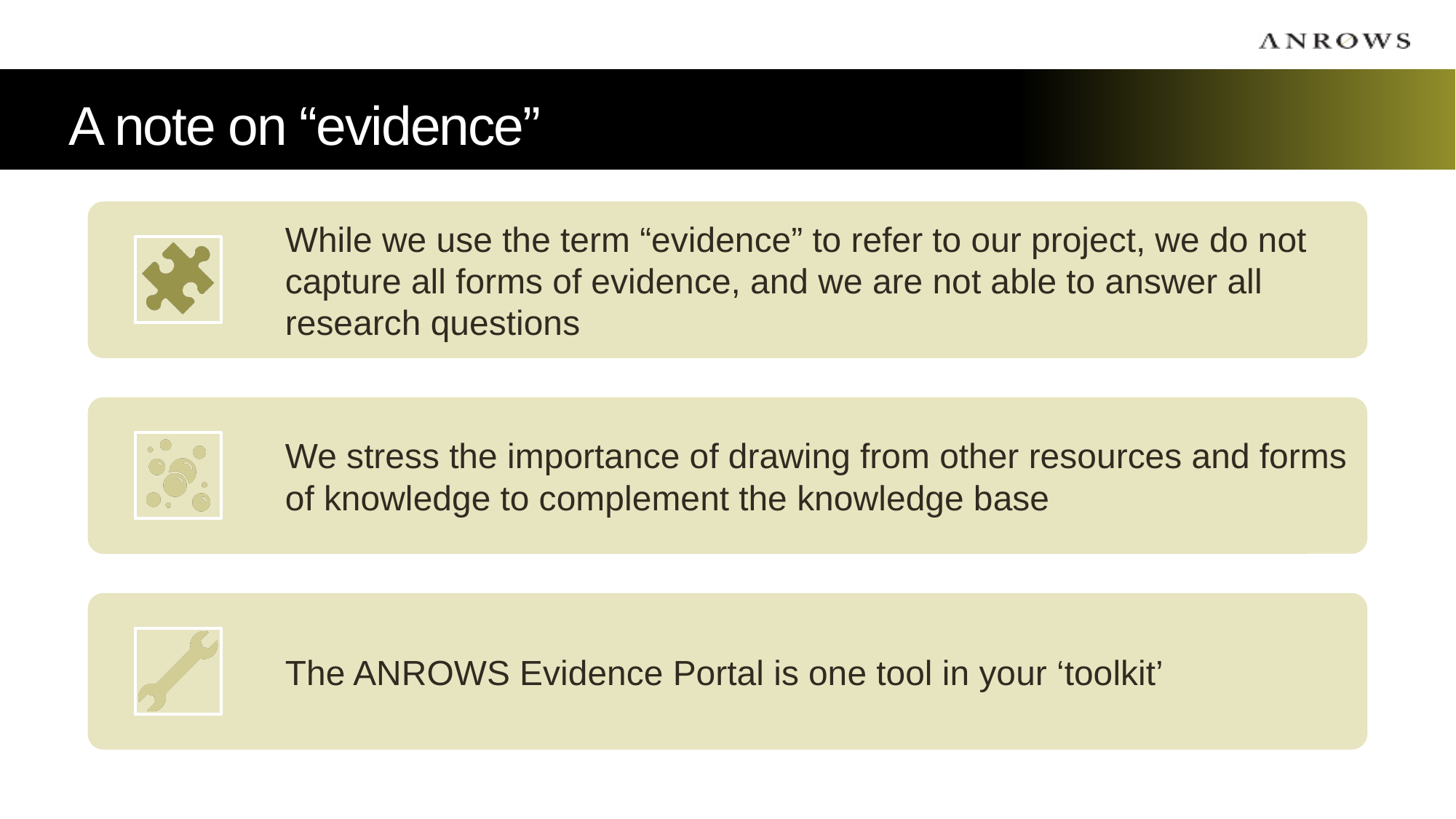

# A note on “evidence”
While we use the term “evidence” to refer to our project, we do not capture all forms of evidence, and we are not able to answer all research questions
We stress the importance of drawing from other resources and forms of knowledge to complement the knowledge base
The ANROWS Evidence Portal is one tool in your ‘toolkit’